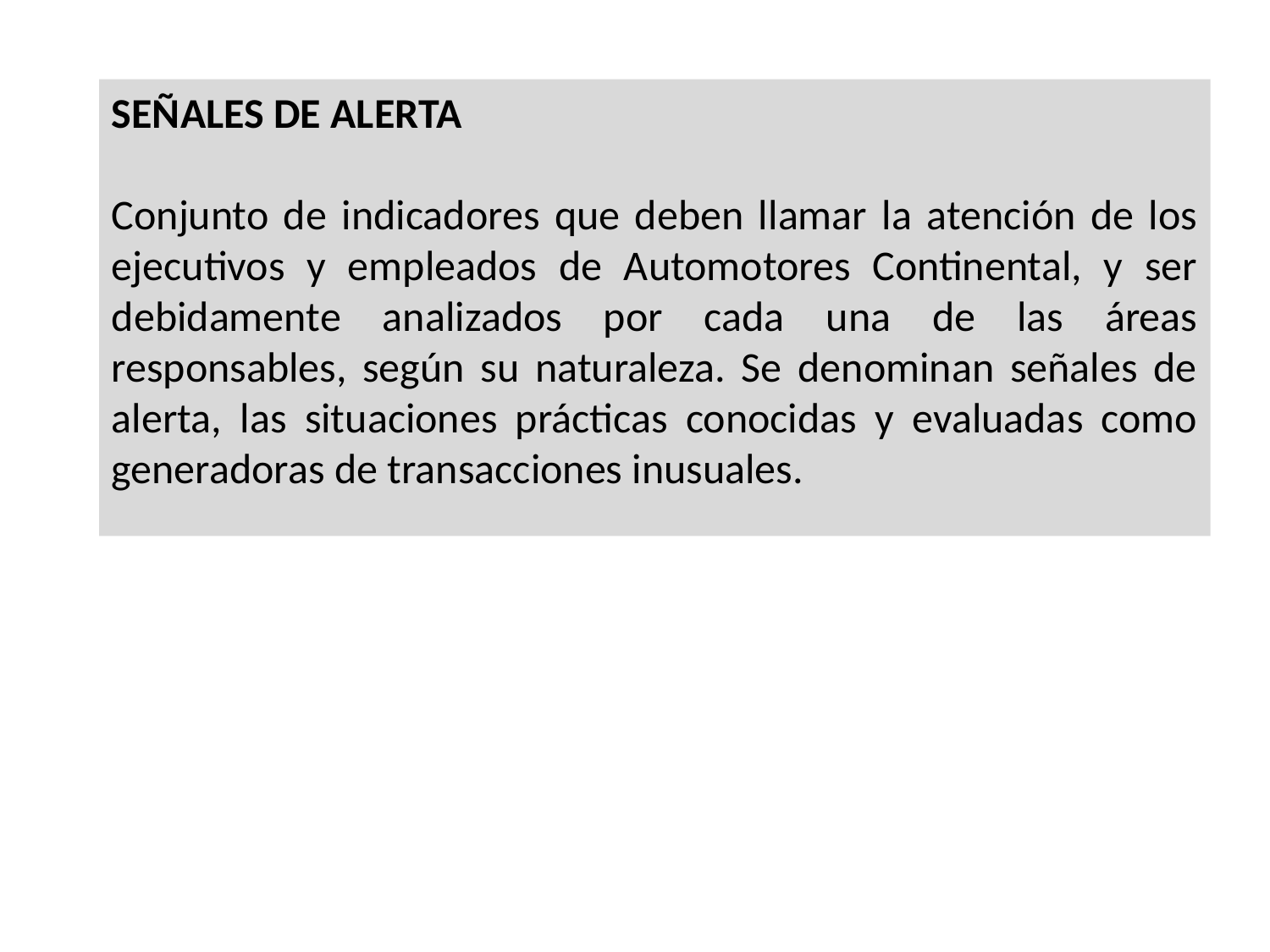

SEÑALES DE ALERTA

Conjunto de indicadores que deben llamar la atención de los ejecutivos y empleados de Automotores Continental, y ser debidamente analizados por cada una de las áreas responsables, según su naturaleza. Se denominan señales de alerta, las situaciones prácticas conocidas y evaluadas como generadoras de transacciones inusuales.